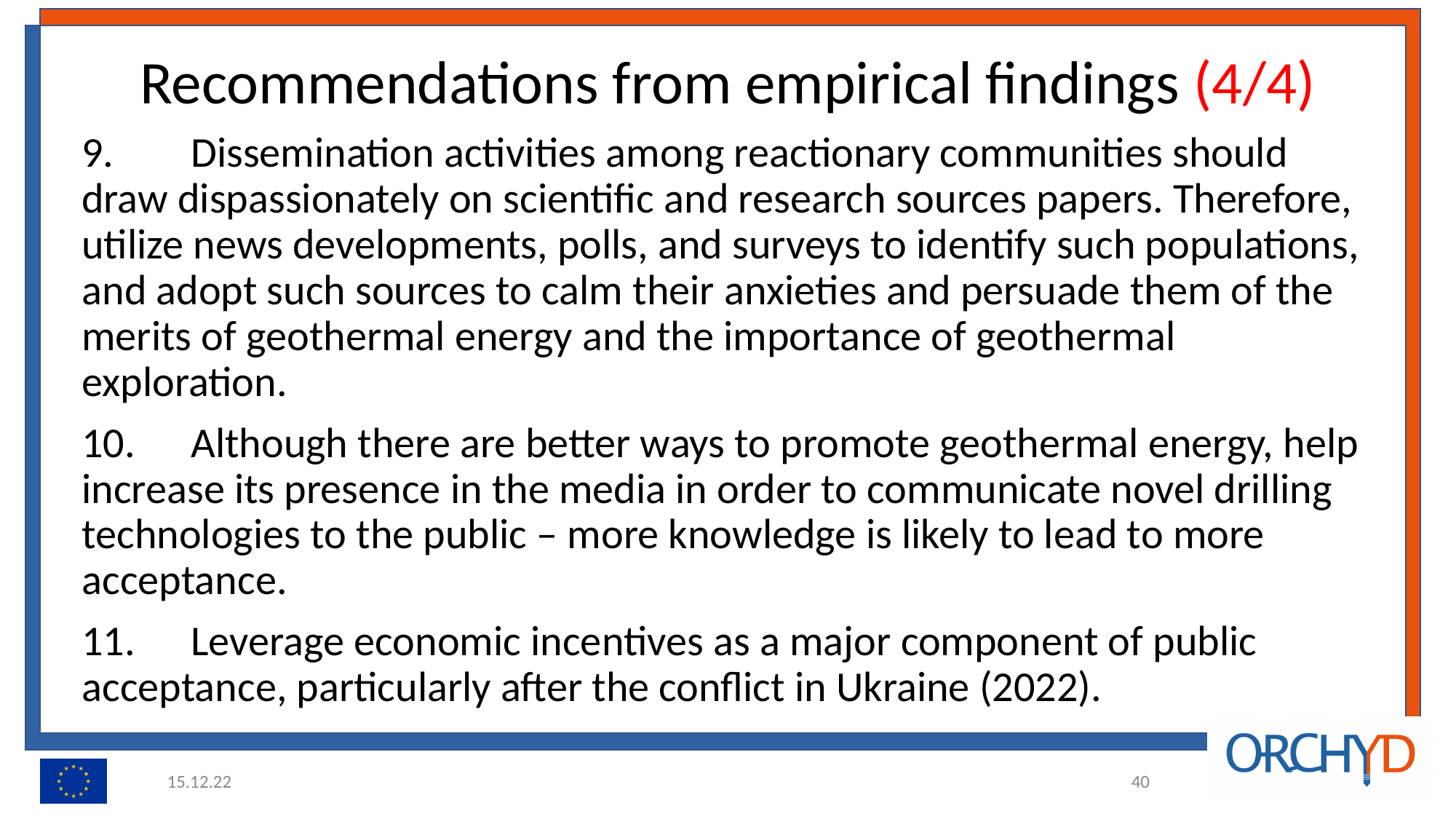

# Recommendations from empirical findings (4/4)
9.	Dissemination activities among reactionary communities should draw dispassionately on scientific and research sources papers. Therefore, utilize news developments, polls, and surveys to identify such populations, and adopt such sources to calm their anxieties and persuade them of the merits of geothermal energy and the importance of geothermal exploration.
10.	Although there are better ways to promote geothermal energy, help increase its presence in the media in order to communicate novel drilling technologies to the public – more knowledge is likely to lead to more acceptance.
11.	Leverage economic incentives as a major component of public acceptance, particularly after the conflict in Ukraine (2022).

15.12.22
40